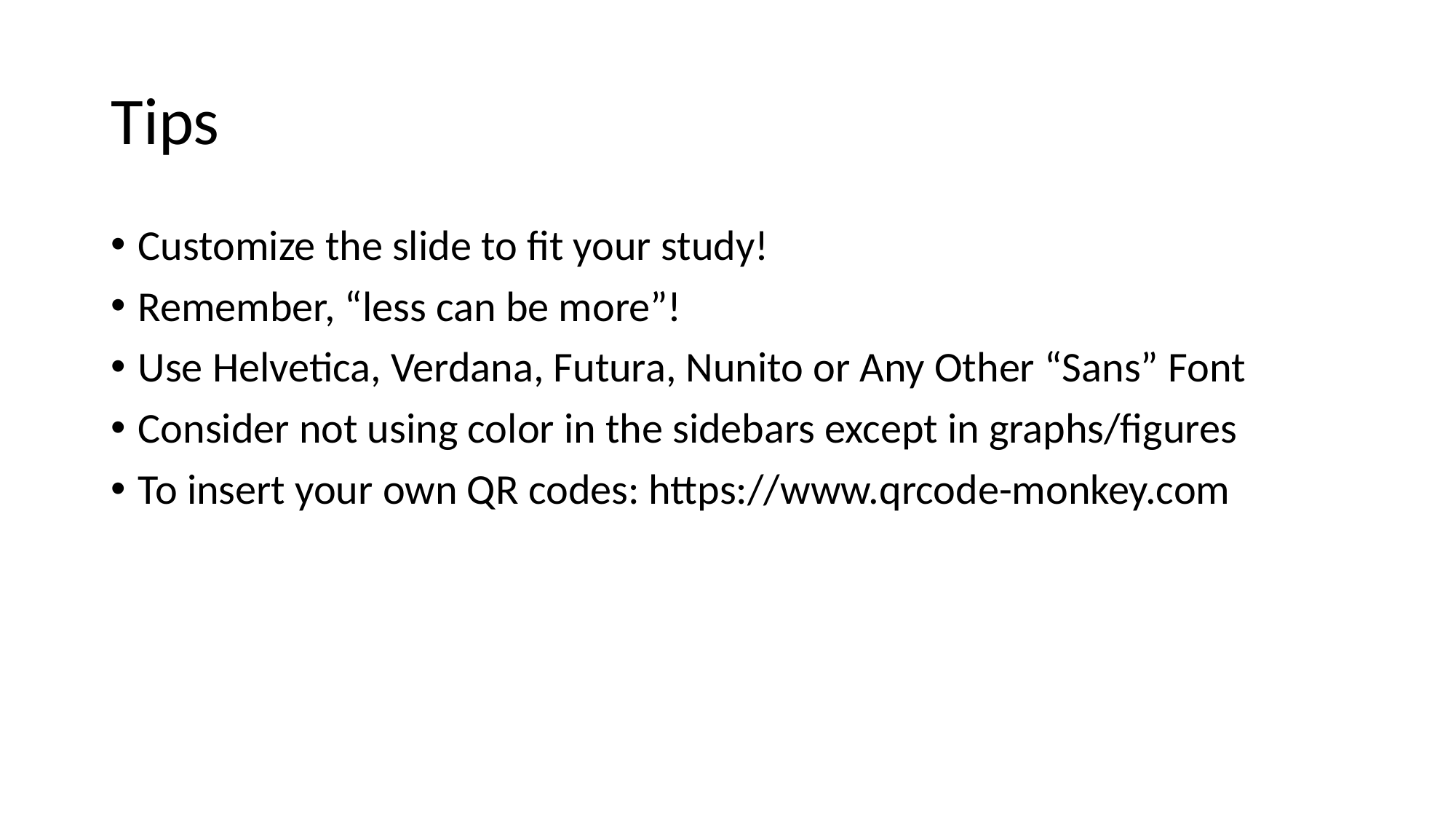

# Tips
Customize the slide to fit your study!
Remember, “less can be more”!
Use Helvetica, Verdana, Futura, Nunito or Any Other “Sans” Font
Consider not using color in the sidebars except in graphs/figures
To insert your own QR codes: https://www.qrcode-monkey.com